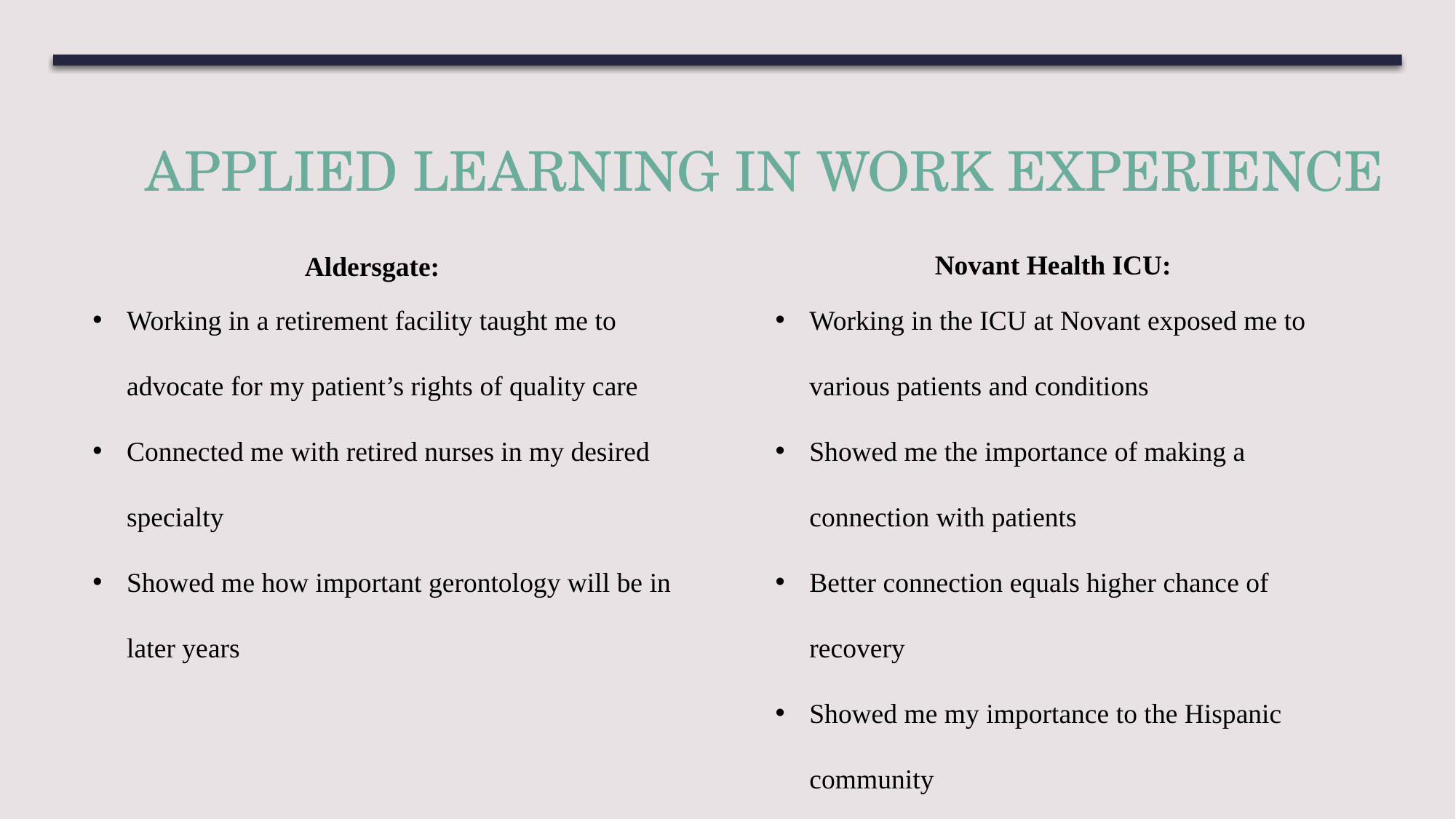

# Applied learning in Work experience
Novant Health ICU:
Aldersgate:
Working in a retirement facility taught me to advocate for my patient’s rights of quality care
Connected me with retired nurses in my desired specialty
Showed me how important gerontology will be in later years
Working in the ICU at Novant exposed me to various patients and conditions
Showed me the importance of making a connection with patients
Better connection equals higher chance of recovery
Showed me my importance to the Hispanic community